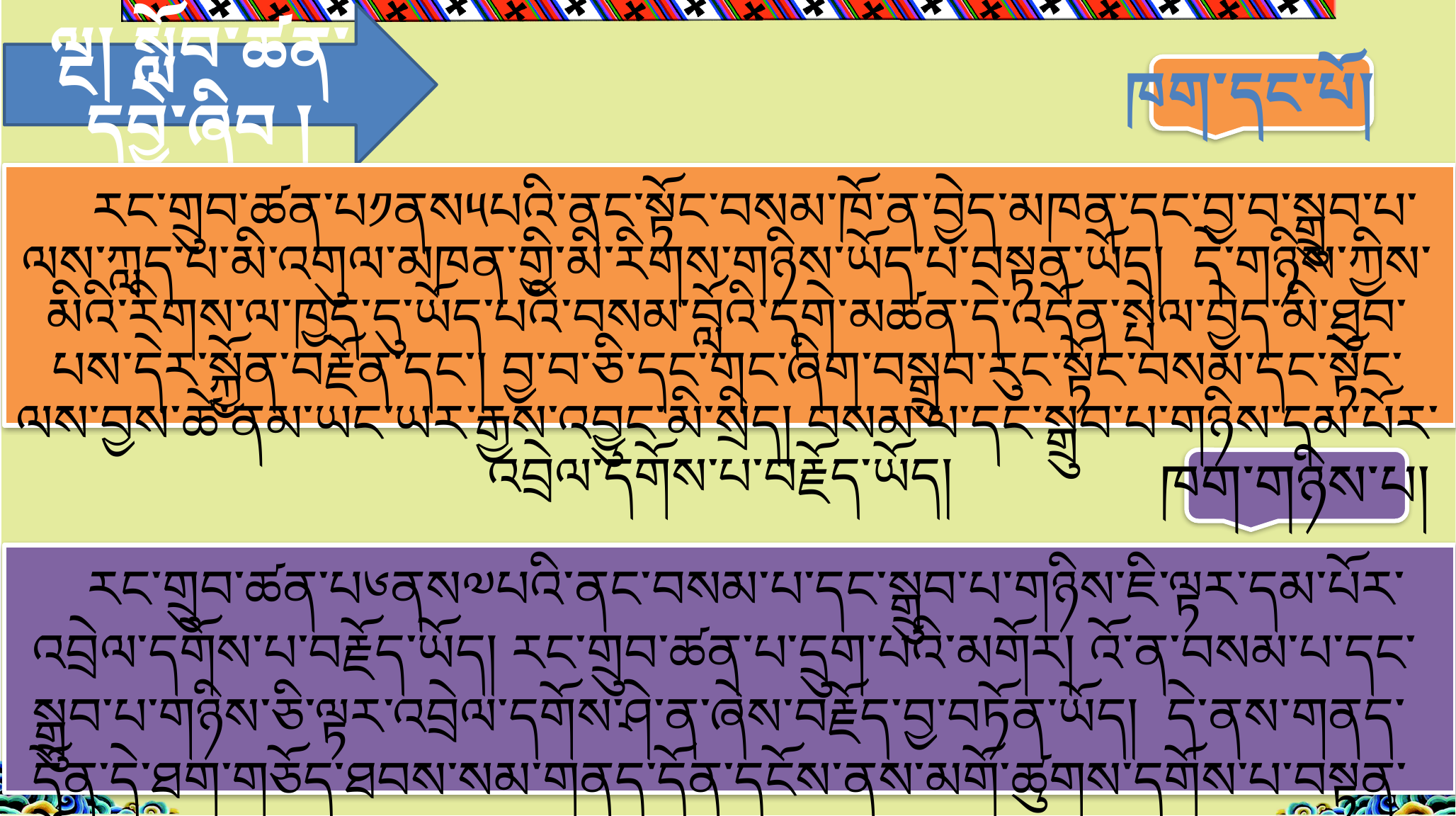

ལྔ། སློབ་ཚན་དབྱེ་ཞིབ །
ཁག་དང་པོ།

    རང་གྲུབ་ཚན་པ༡ནས༥པའི་ནང་སྟོང་བསམ་ཁོ་ན་བྱེད་མཁན་དང་བྱ་བ་སྒྲུབ་པ་ལས་ཀླད་པ་མི་འགུལ་མཁན་གྱི་མི་རིགས་གཉིས་ཡོད་པ་བསྟན་ཡོད།  དེ་གཉིས་ཀྱིས་མིའི་རིགས་ལ་ཁྱད་དུ་ཡོད་པའི་བསམ་བློའི་དགེ་མཚན་དེ་འདོན་སྤེལ་བྱེད་མི་ཐུབ་པས་དེར་སྐྱོན་བརྗོན་དང་། བྱ་བ་ཅི་དང་གང་ཞིག་བསྒྲུབ་རུང་སྟོང་བསམ་དང་སྟོང་ལས་བྱས་ཚེ་ནམ་ཡང་ཡར་རྒྱས་འབྱུང་མི་སྲིད། བསམ་པ་དང་སྒྲུབ་པ་གཉིས་དམ་པོར་འབྲེལ་དགོས་པ་བརྗོད་ཡོད།

ཁག་གཉིས་པ།

    རང་གྲུབ་ཚན་པ༦ནས༧པའི་ནང་བསམ་པ་དང་སྒྲུབ་པ་གཉིས་ཇི་ལྟར་དམ་པོར་འབྲེལ་དགོས་པ་བརྗོད་ཡོད། རང་གྲུབ་ཚན་པ་དྲུག་པའི་མགོར། འོ་ན་བསམ་པ་དང་སྒྲུབ་པ་གཉིས་ཅི་ལྟར་འབྲེལ་དགོས་ཤེ་ན་ཞེས་བརྗོད་བྱ་བཏོན་ཡོད།  དེ་ནས་གནད་དོན་དེ་ཐག་གཅོད་ཐབས་སམ་གནད་དོན་དངོས་ནས་མགོ་ཚུགས་དགོས་པ་བསྟན་ཡོད།